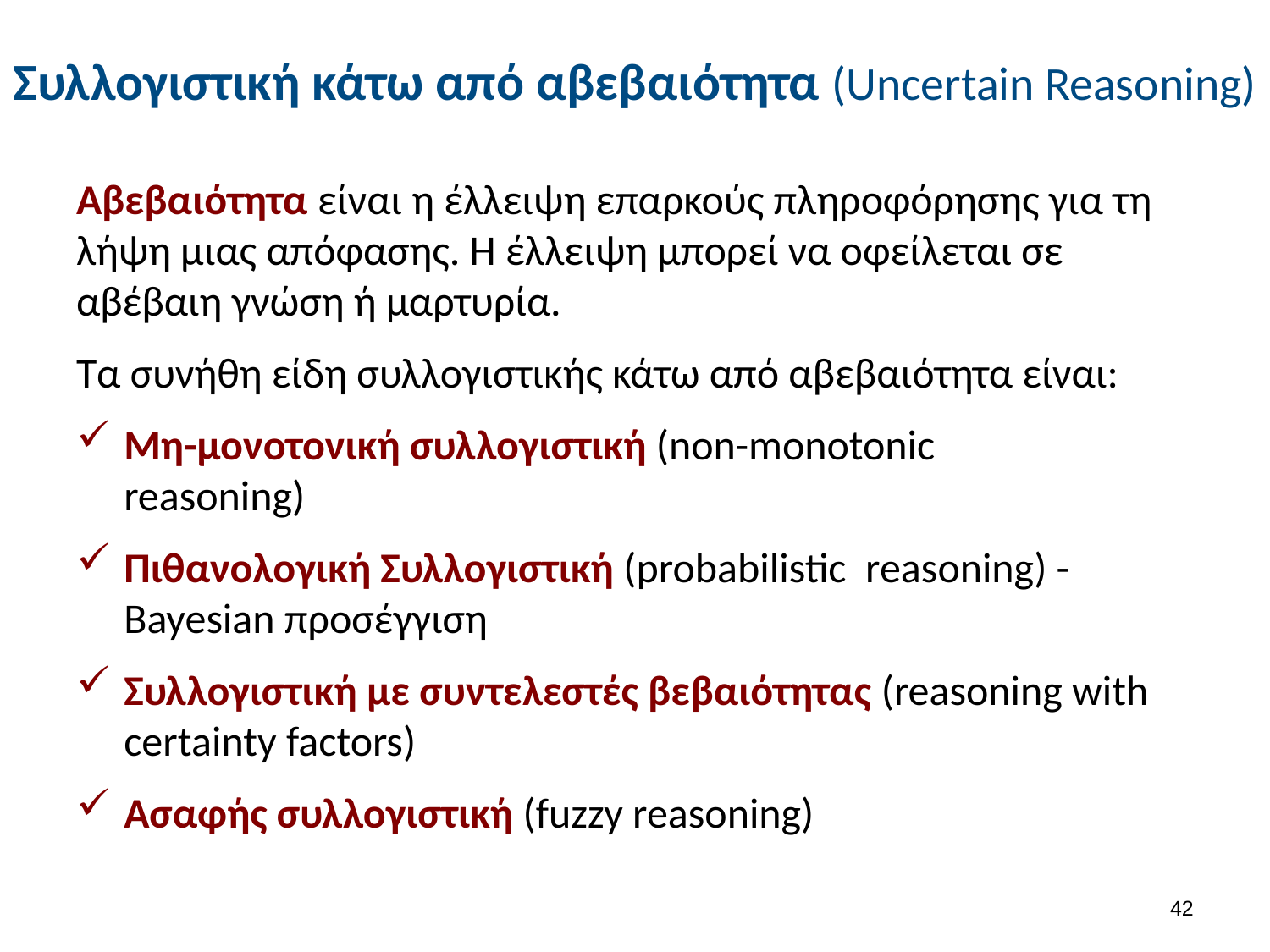

# Συλλογιστική κάτω από αβεβαιότητα (Uncertain Reasoning)
Αβεβαιότητα είναι η έλλειψη επαρκούς πληροφόρησης για τη λήψη μιας απόφασης. Η έλλειψη μπορεί να οφείλεται σε αβέβαιη γνώση ή μαρτυρία.
Τα συνήθη είδη συλλογιστικής κάτω από αβεβαιότητα είναι:
Μη-μονοτονική συλλογιστική (non-monotonic 	reasoning)
Πιθανολογική Συλλογιστική (probabilistic  reasoning) -Bayesian προσέγγιση
Συλλογιστική με συντελεστές βεβαιότητας (reasoning with certainty factors)
Ασαφής συλλογιστική (fuzzy reasoning)

42